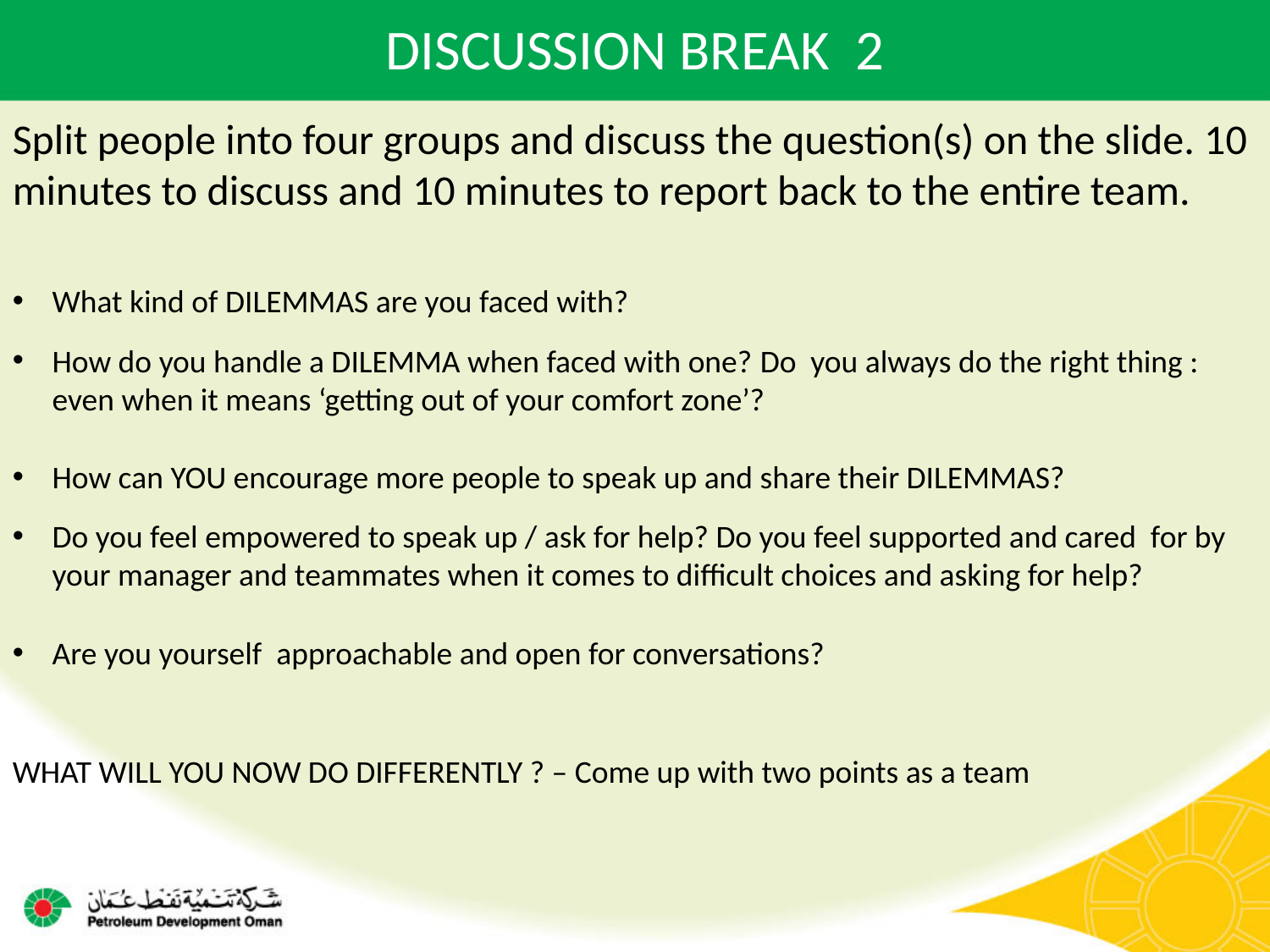

# DISCUSSION BREAK  2
Split people into four groups and discuss the question(s) on the slide. 10 minutes to discuss and 10 minutes to report back to the entire team.

What kind of DILEMMAS are you faced with?
How do you handle a DILEMMA when faced with one? Do  you always do the right thing : even when it means ‘getting out of your comfort zone’?
How can YOU encourage more people to speak up and share their DILEMMAS?
Do you feel empowered to speak up / ask for help? Do you feel supported and cared  for by your manager and teammates when it comes to difficult choices and asking for help?
Are you yourself  approachable and open for conversations?

WHAT WILL YOU NOW DO DIFFERENTLY ? – Come up with two points as a team